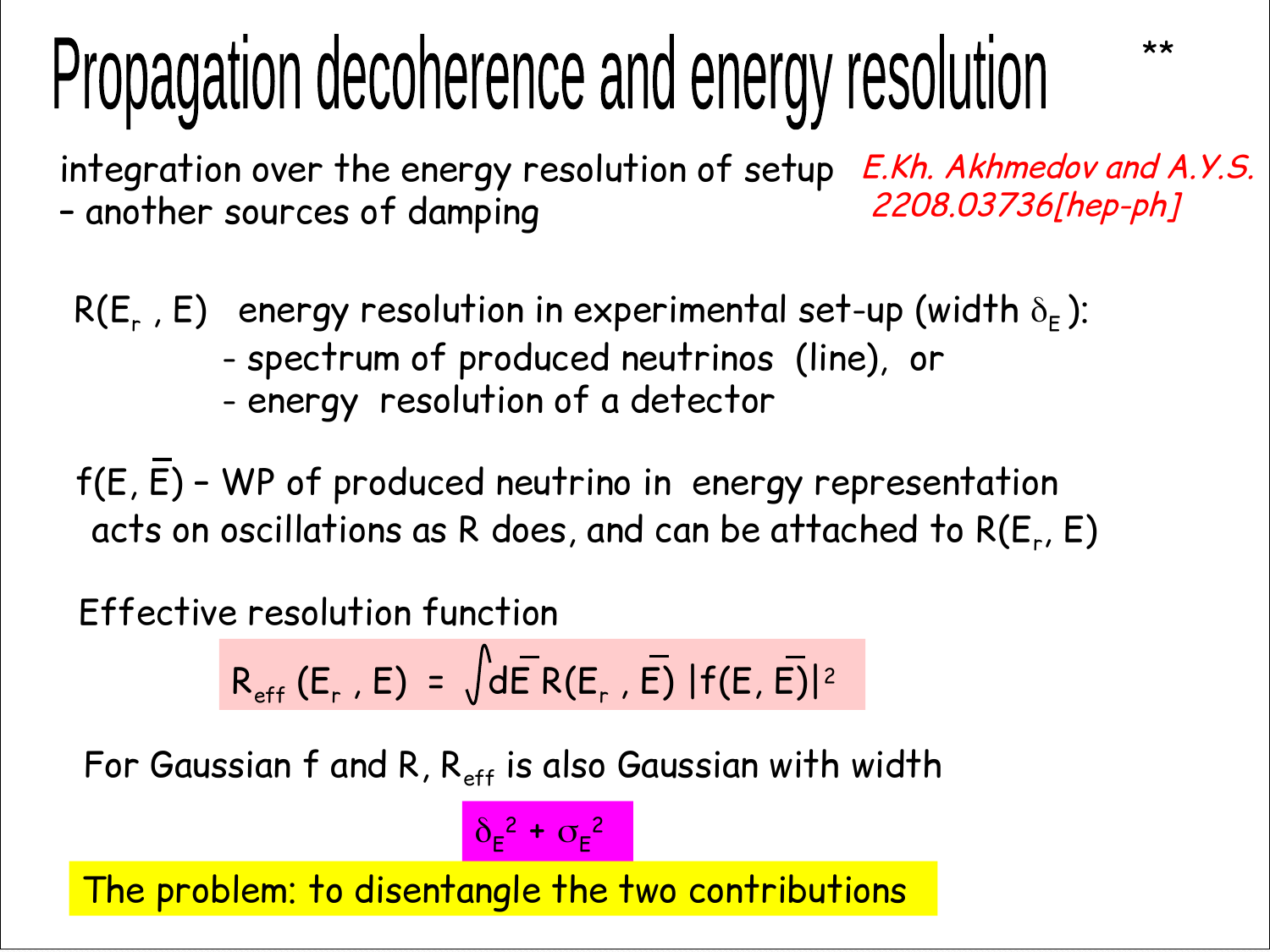

**
Propagation decoherence and energy resolution

integration over the energy resolution of setup – another sources of damping
E.Kh. Akhmedov and A.Y.S.
 2208.03736[hep-ph]
R(Er , E)   energy resolution in experimental set-up (width δE ):
              - spectrum of produced neutrinos  (line),  or
              - energy  resolution of a detector
f(E, E) – WP of produced neutrino in  energy representation
acts on oscillations as R does, and can be attached to R(Er, E)
Effective resolution function

Reff (Er , E)  =    dE R(Er , E) |f(E, E)|2
For Gaussian f and R, Reff is also Gaussian with width
δE2  + σE2
The problem: to disentangle the two contributions